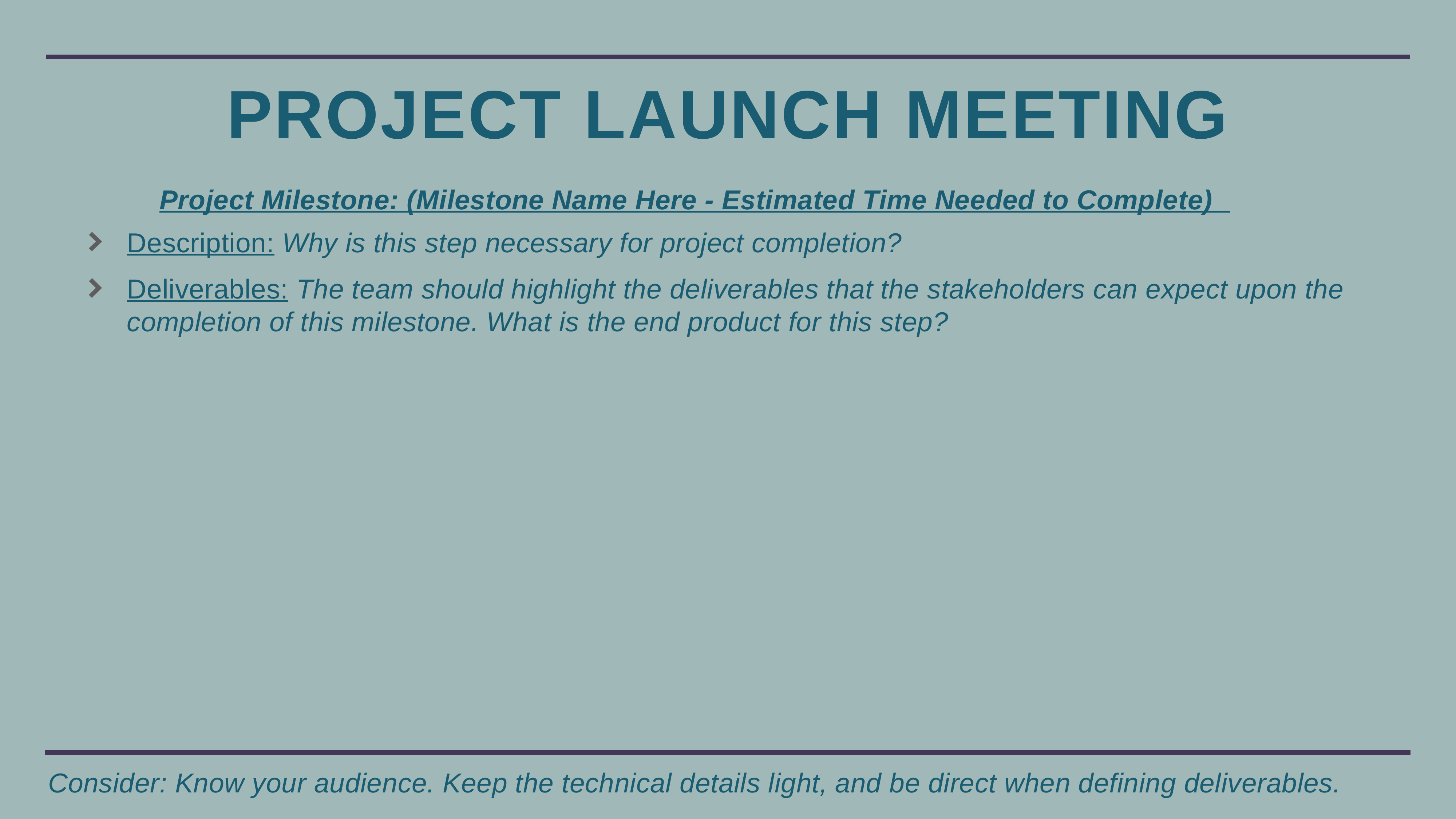

# Project launch Meeting
Project Milestone: (Milestone Name Here - Estimated Time Needed to Complete)
Description: Why is this step necessary for project completion?
Deliverables: The team should highlight the deliverables that the stakeholders can expect upon the completion of this milestone. What is the end product for this step?
Consider: Know your audience. Keep the technical details light, and be direct when defining deliverables.